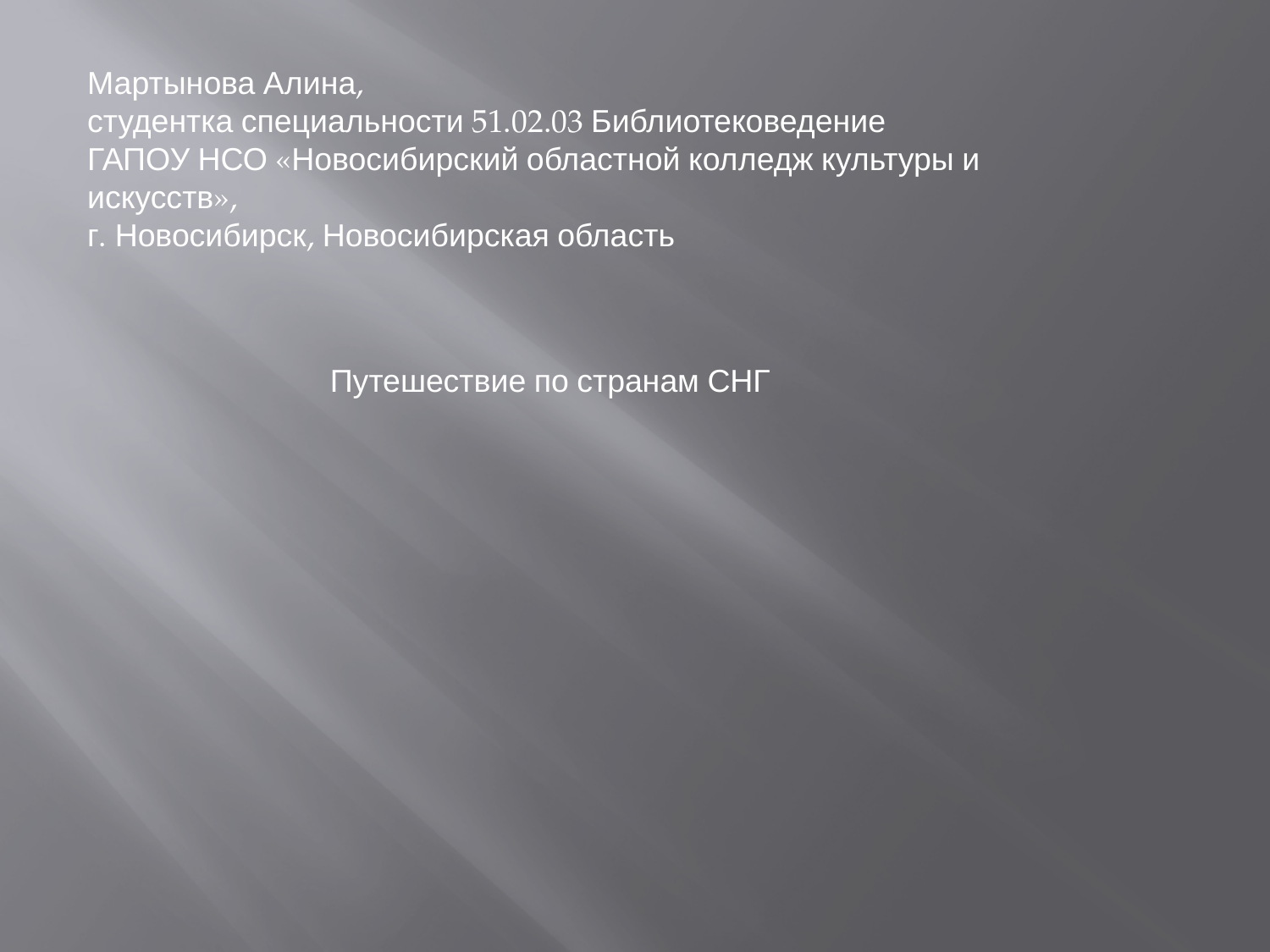

Мартынова Алина,
студентка специальности 51.02.03 Библиотековедение
ГАПОУ НСО «Новосибирский областной колледж культуры и искусств»,
г. Новосибирск, Новосибирская область
#
Путешествие по странам СНГ